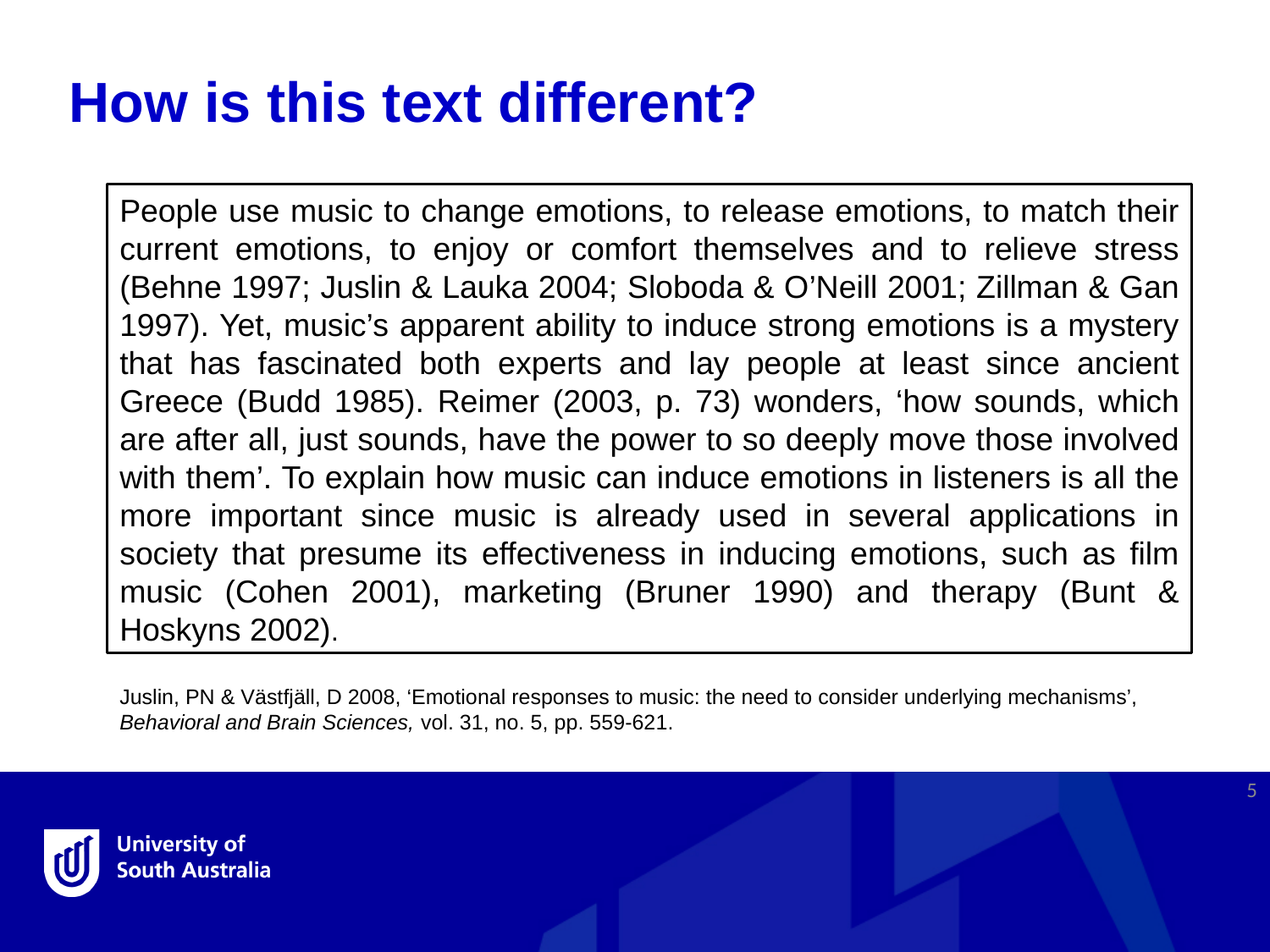

How is this text different?
People use music to change emotions, to release emotions, to match their current emotions, to enjoy or comfort themselves and to relieve stress (Behne 1997; Juslin & Lauka 2004; Sloboda & O’Neill 2001; Zillman & Gan 1997). Yet, music’s apparent ability to induce strong emotions is a mystery that has fascinated both experts and lay people at least since ancient Greece (Budd 1985). Reimer (2003, p. 73) wonders, ‘how sounds, which are after all, just sounds, have the power to so deeply move those involved with them’. To explain how music can induce emotions in listeners is all the more important since music is already used in several applications in society that presume its effectiveness in inducing emotions, such as film music (Cohen 2001), marketing (Bruner 1990) and therapy (Bunt & Hoskyns 2002).
Juslin, PN & Västfjäll, D 2008, ‘Emotional responses to music: the need to consider underlying mechanisms’, Behavioral and Brain Sciences, vol. 31, no. 5, pp. 559-621.
5